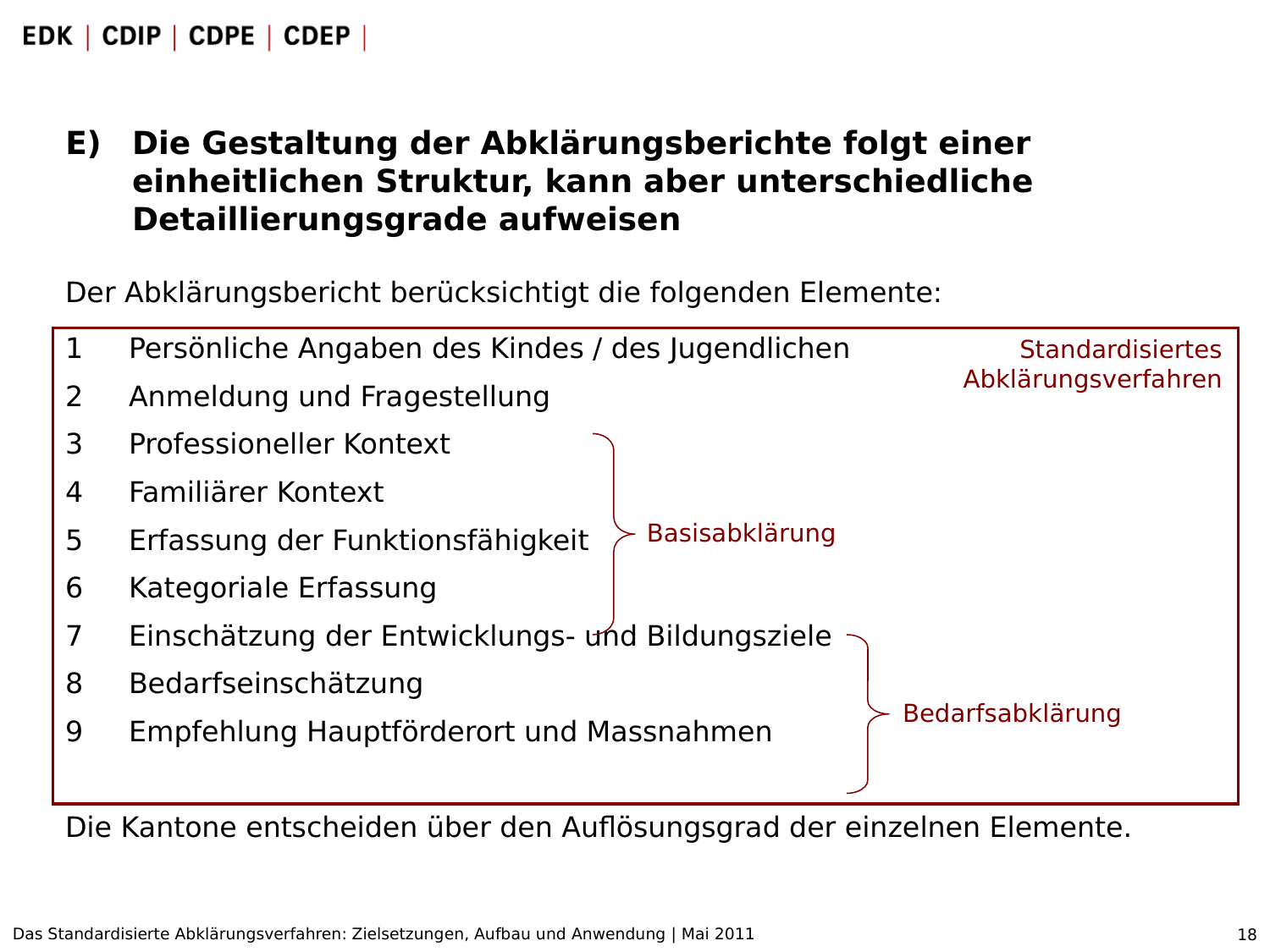

E)	Die Gestaltung der Abklärungsberichte folgt einer einheitlichen Struktur, kann aber unterschiedliche Detaillierungsgrade aufweisen
Der Abklärungsbericht berücksichtigt die folgenden Elemente:
Persönliche Angaben des Kindes / des Jugendlichen
Anmeldung und Fragestellung
Professioneller Kontext
Familiärer Kontext
Erfassung der Funktionsfähigkeit
Kategoriale Erfassung
Einschätzung der Entwicklungs- und Bildungsziele
Bedarfseinschätzung
Empfehlung Hauptförderort und Massnahmen

Die Kantone entscheiden über den Auflösungsgrad der einzelnen Elemente.

Standardisiertes
Abklärungsverfahren

Basisabklärung

Bedarfsabklärung